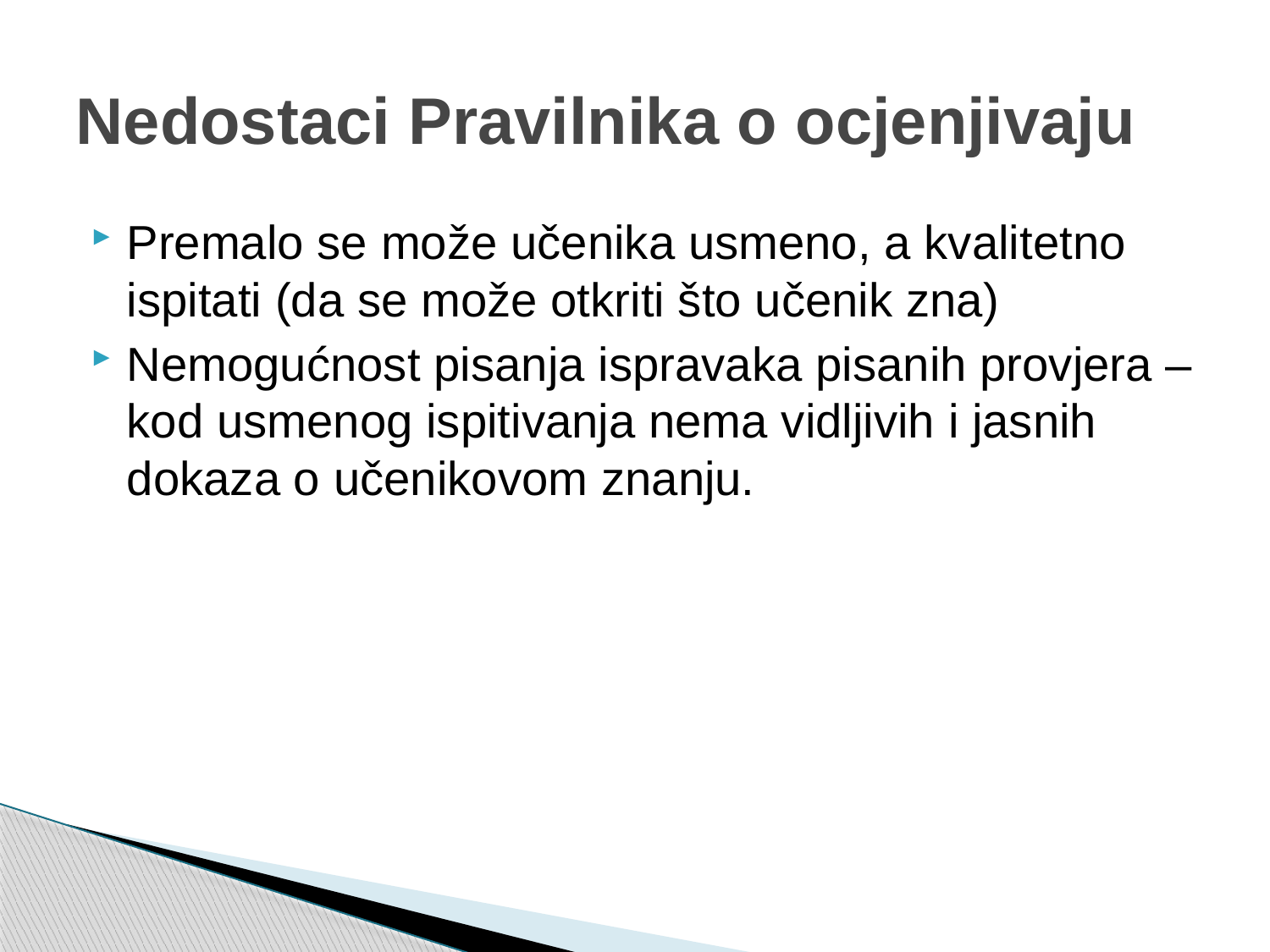

# Nedostaci Pravilnika o ocjenjivaju
Premalo se može učenika usmeno, a kvalitetno ispitati (da se može otkriti što učenik zna)
Nemogućnost pisanja ispravaka pisanih provjera – kod usmenog ispitivanja nema vidljivih i jasnih dokaza o učenikovom znanju.